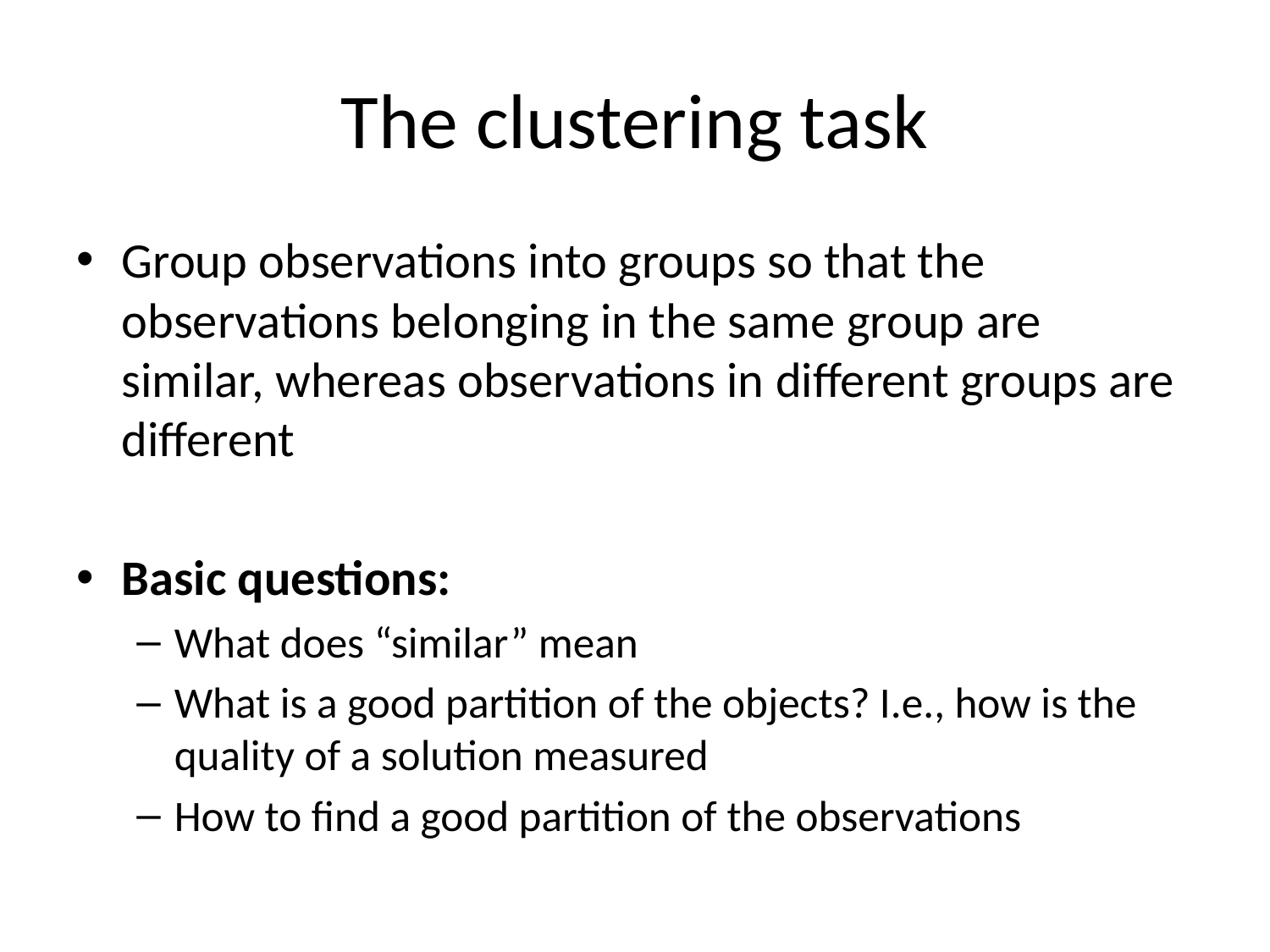

# The clustering task
Group observations into groups so that the observations belonging in the same group are similar, whereas observations in different groups are different

Basic questions:
What does “similar” mean
What is a good partition of the objects? I.e., how is the quality of a solution measured
How to find a good partition of the observations